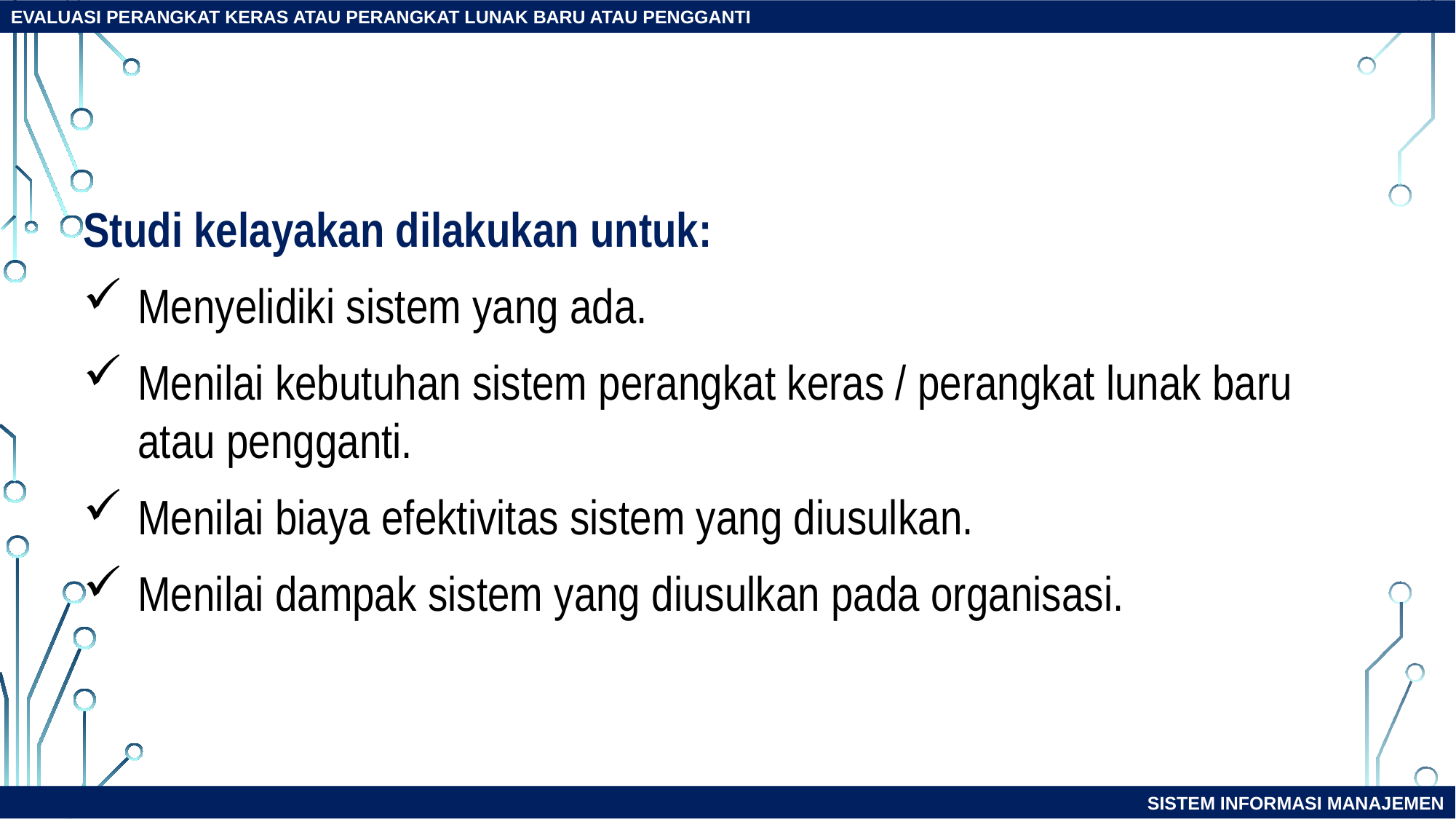

EVALUASI PERANGKAT KERAS ATAU PERANGKAT LUNAK BARU ATAU PENGGANTI
Studi kelayakan dilakukan untuk:
Menyelidiki sistem yang ada.
Menilai kebutuhan sistem perangkat keras / perangkat lunak baru atau pengganti.
Menilai biaya efektivitas sistem yang diusulkan.
Menilai dampak sistem yang diusulkan pada organisasi.
SISTEM INFORMASI MANAJEMEN